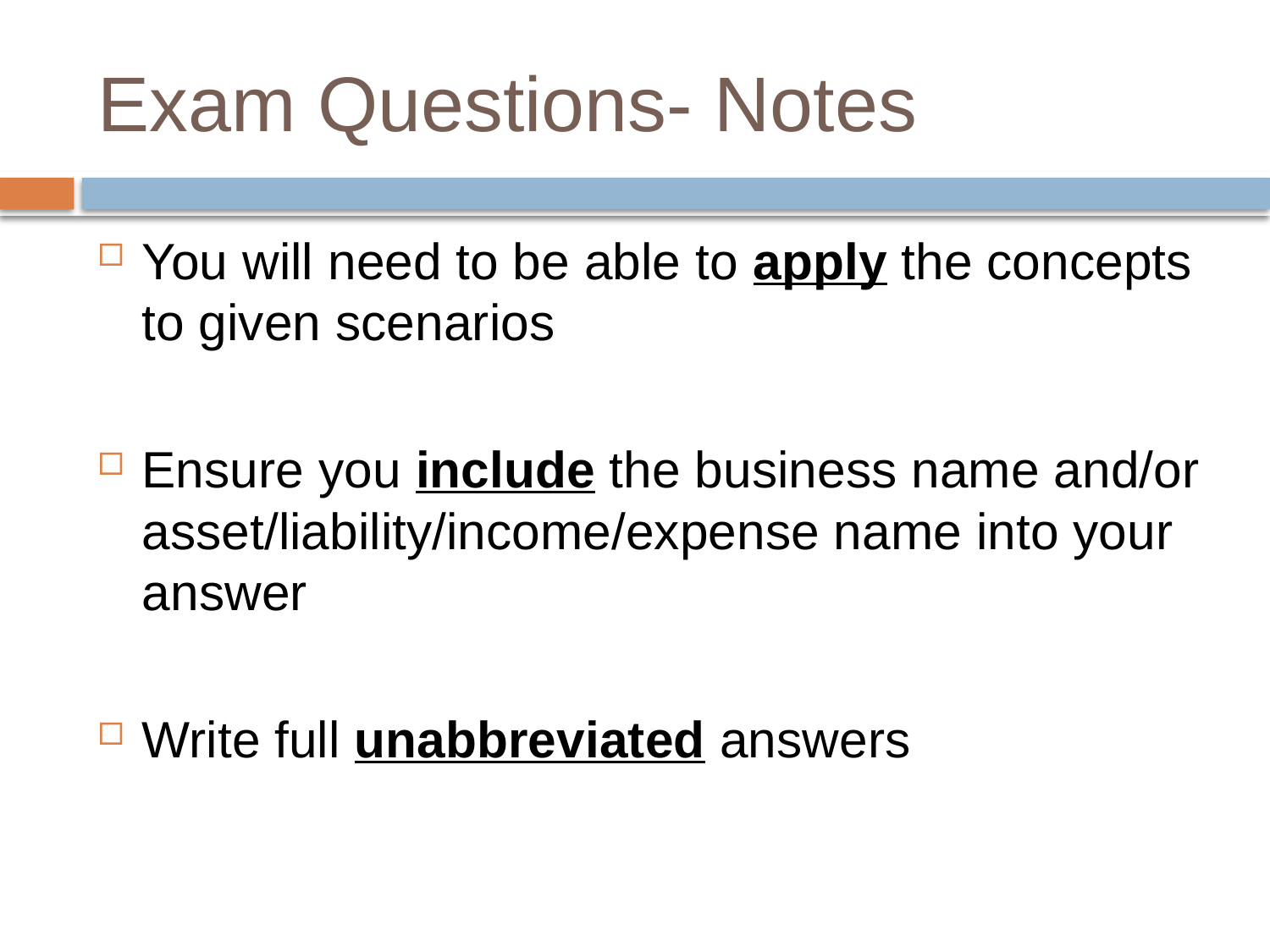

# Exam Questions- Notes
You will need to be able to apply the concepts to given scenarios

Ensure you include the business name and/or asset/liability/income/expense name into your answer

Write full unabbreviated answers